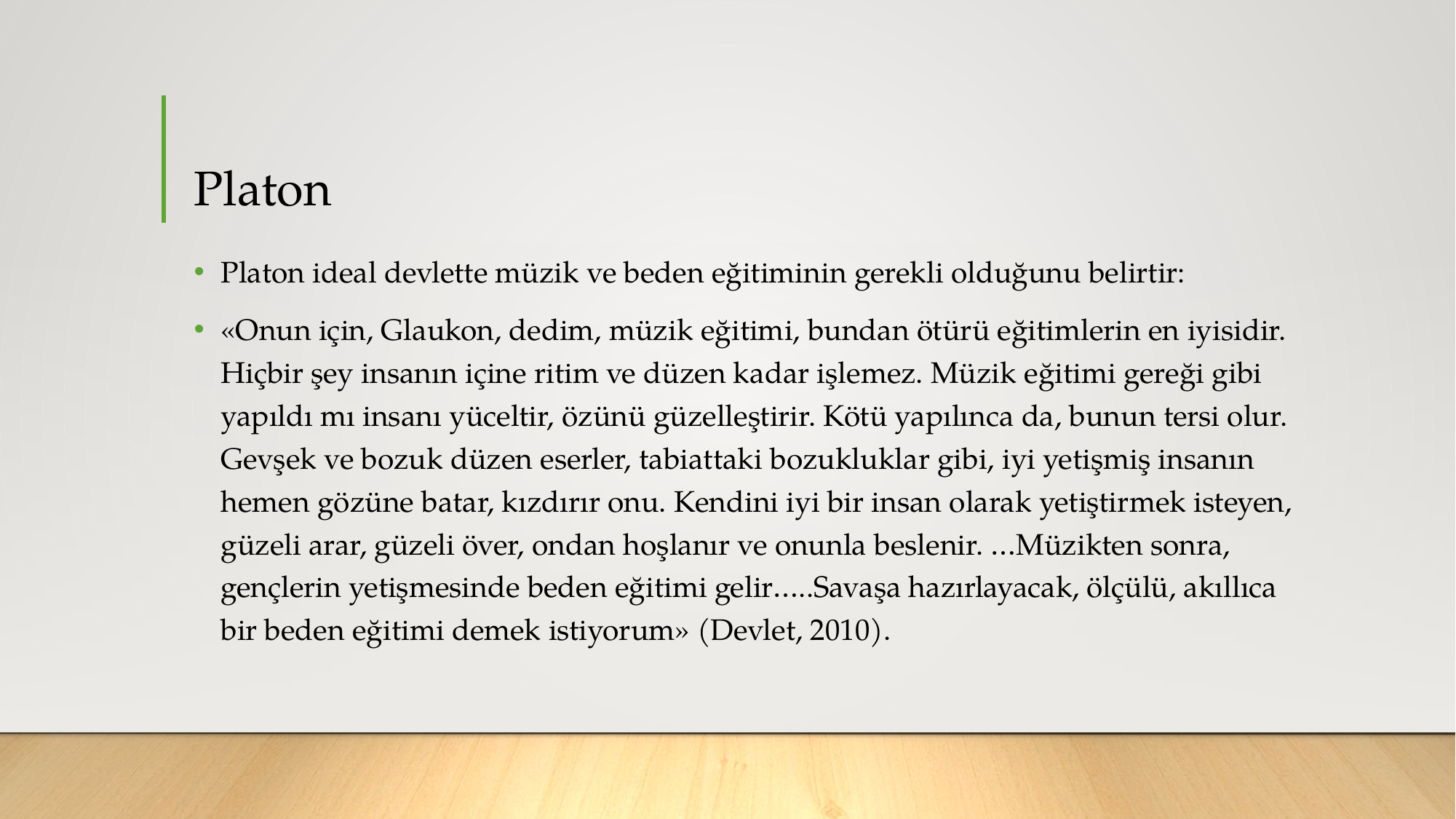

# Platon
Platon ideal devlette müzik ve beden eğitiminin gerekli olduğunu belirtir:
«Onun için, Glaukon, dedim, müzik eğitimi, bundan ötürü eğitimlerin en iyisidir. Hiçbir şey insanın içine ritim ve düzen kadar işlemez. Müzik eğitimi gereği gibi yapıldı mı insanı yüceltir, özünü güzelleştirir. Kötü yapılınca da, bunun tersi olur. Gevşek ve bozuk düzen eserler, tabiattaki bozukluklar gibi, iyi yetişmiş insanın hemen gözüne batar, kızdırır onu. Kendini iyi bir insan olarak yetiştirmek isteyen, güzeli arar, güzeli över, ondan hoşlanır ve onunla beslenir. …Müzikten sonra, gençlerin yetişmesinde beden eğitimi gelir…..Savaşa hazırlayacak, ölçülü, akıllıca bir beden eğitimi demek istiyorum» (Devlet, 2010).